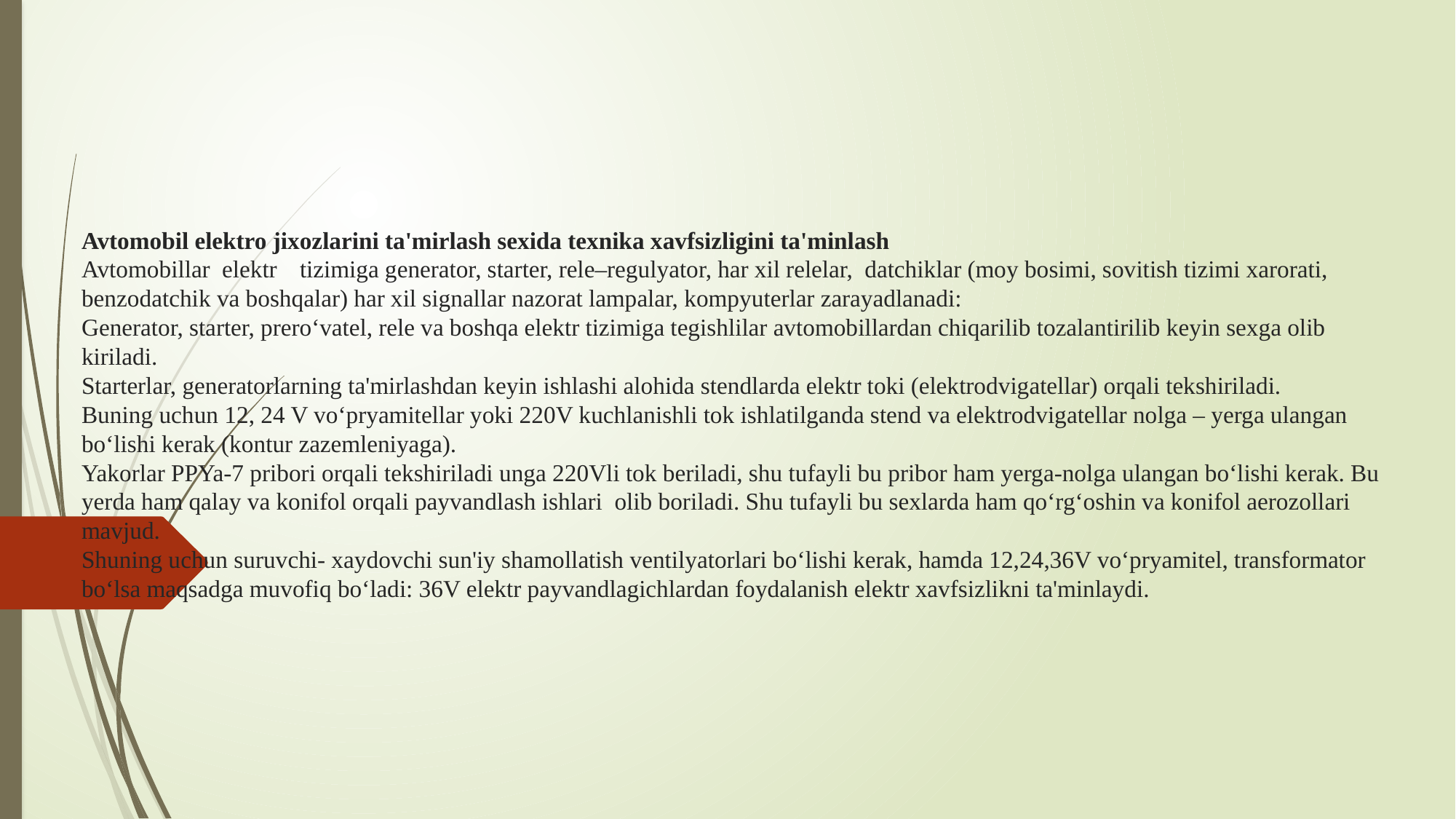

# Avtomobil elektro jixozlarini ta'mirlash sexida texnika xavfsizligini ta'minlash Avtomobillar  elektr	tizimiga generator, starter, rele–regulyator, har xil relelar,  datchiklar (moy bosimi, sovitish tizimi xarorati, benzodatchik va boshqalar) har xil signallar nazorat lampalar, kompyuterlar zarayadlanadi: Generator, starter, prero‘vatel, rele va boshqa elektr tizimiga tegishlilar avtomobillardan chiqarilib tozalantirilib keyin sexga olib kiriladi. Starterlar, generatorlarning ta'mirlashdan keyin ishlashi alohida stendlarda elektr toki (elektrodvigatellar) orqali tekshiriladi. Buning uchun 12, 24 V vo‘pryamitellar yoki 220V kuchlanishli tok ishlatilganda stend va elektrodvigatellar nolga – yerga ulangan bo‘lishi kerak (kontur zazemleniyaga). Yakorlar PPYa-7 pribori orqali tekshiriladi unga 220Vli tok beriladi, shu tufayli bu pribor ham yerga-nolga ulangan bo‘lishi kerak. Bu yerda ham qalay va konifol orqali payvandlash ishlari  olib boriladi. Shu tufayli bu sexlarda ham qo‘rg‘oshin va konifol aerozollari mavjud. Shuning uchun suruvchi- xaydovchi sun'iy shamollatish ventilyatorlari bo‘lishi kerak, hamda 12,24,36V vo‘pryamitel, transformator bo‘lsa maqsadga muvofiq bo‘ladi: 36V elektr payvandlagichlardan foydalanish elektr xavfsizlikni ta'minlaydi.